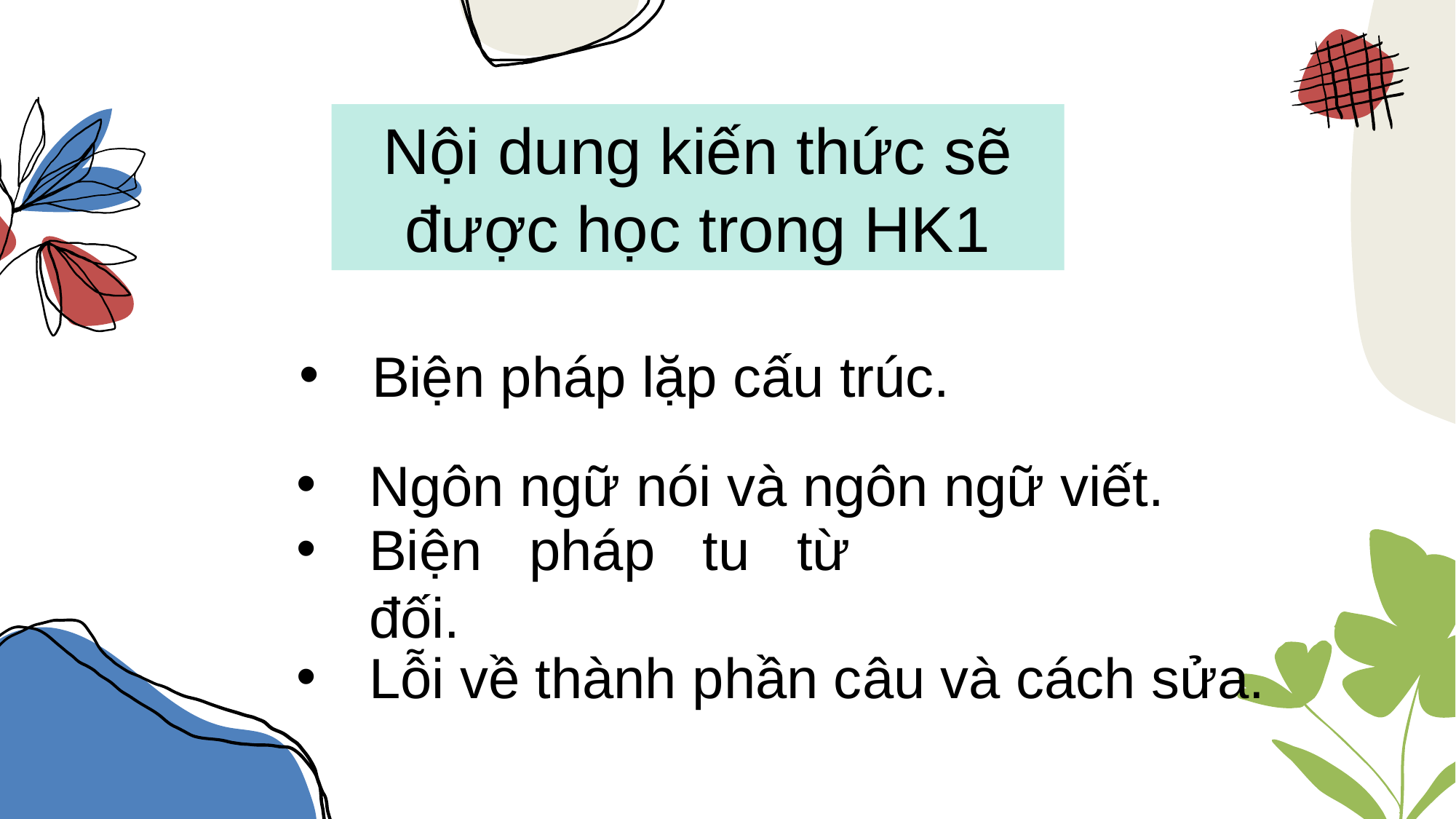

Nội dung kiến thức sẽ được học trong HK1
Biện pháp lặp cấu trúc.
Ngôn ngữ nói và ngôn ngữ viết.
Biện pháp tu từ đối.
Lỗi về thành phần câu và cách sửa.